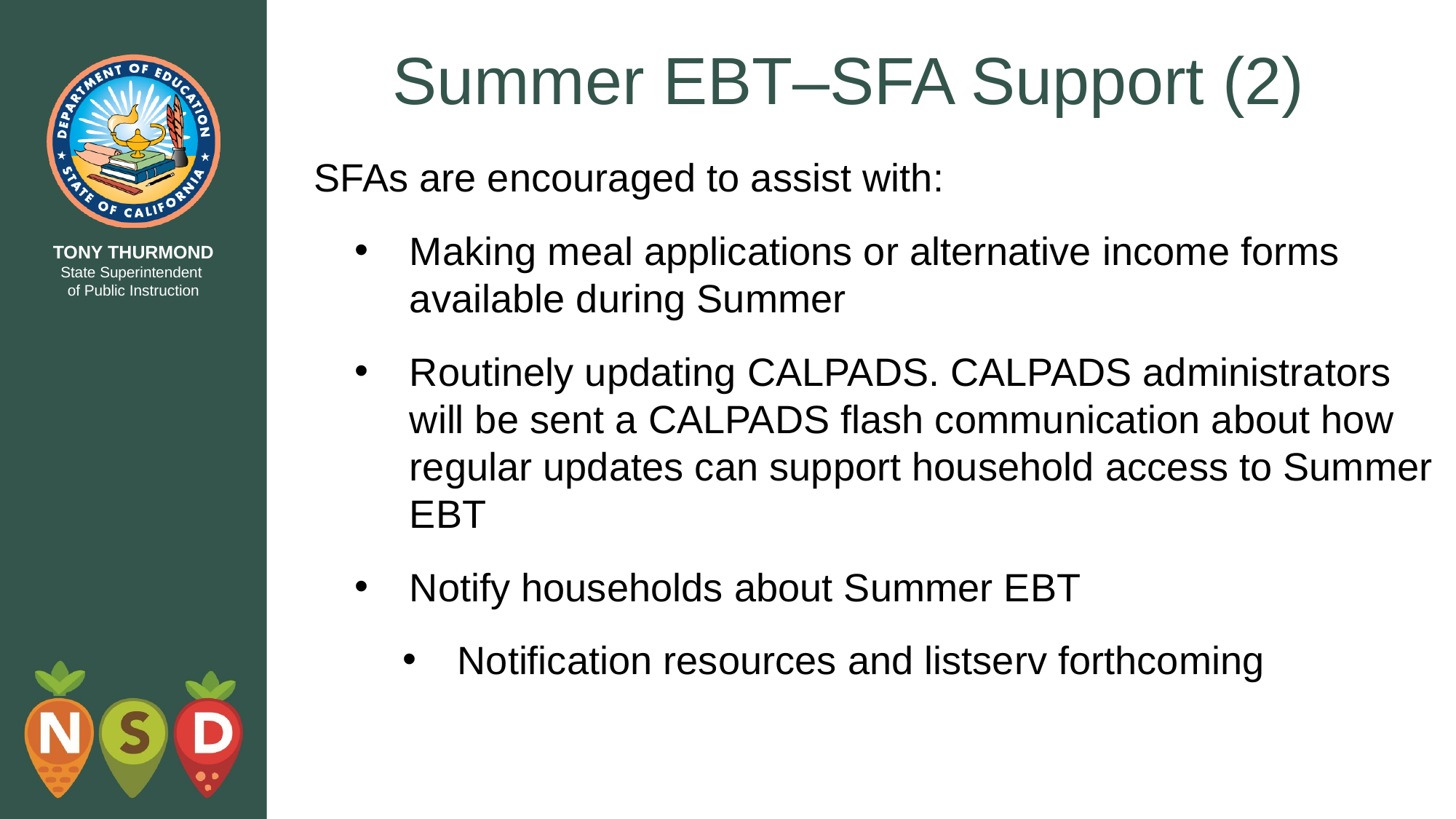

# Summer EBT–SFA Support (2)
SFAs are encouraged to assist with:
Making meal applications or alternative income forms available during Summer
Routinely updating CALPADS. CALPADS administrators will be sent a CALPADS flash communication about how regular updates can support household access to Summer EBT
Notify households about Summer EBT
Notification resources and listserv forthcoming